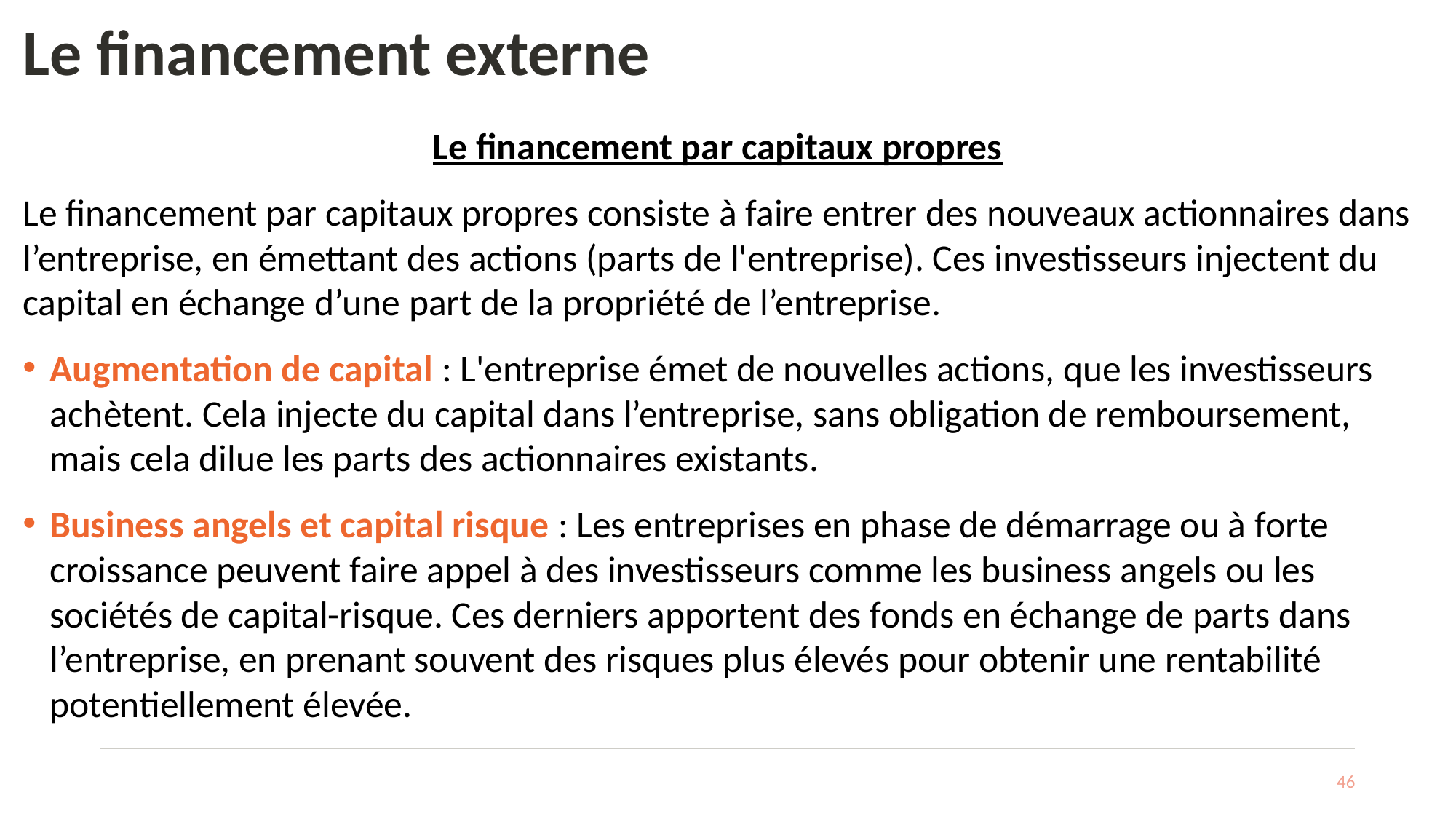

# Le financement externe
Le financement par capitaux propres
Le financement par capitaux propres consiste à faire entrer des nouveaux actionnaires dans l’entreprise, en émettant des actions (parts de l'entreprise). Ces investisseurs injectent du capital en échange d’une part de la propriété de l’entreprise.
Augmentation de capital : L'entreprise émet de nouvelles actions, que les investisseurs achètent. Cela injecte du capital dans l’entreprise, sans obligation de remboursement, mais cela dilue les parts des actionnaires existants.
Business angels et capital risque : Les entreprises en phase de démarrage ou à forte croissance peuvent faire appel à des investisseurs comme les business angels ou les sociétés de capital-risque. Ces derniers apportent des fonds en échange de parts dans l’entreprise, en prenant souvent des risques plus élevés pour obtenir une rentabilité potentiellement élevée.
46